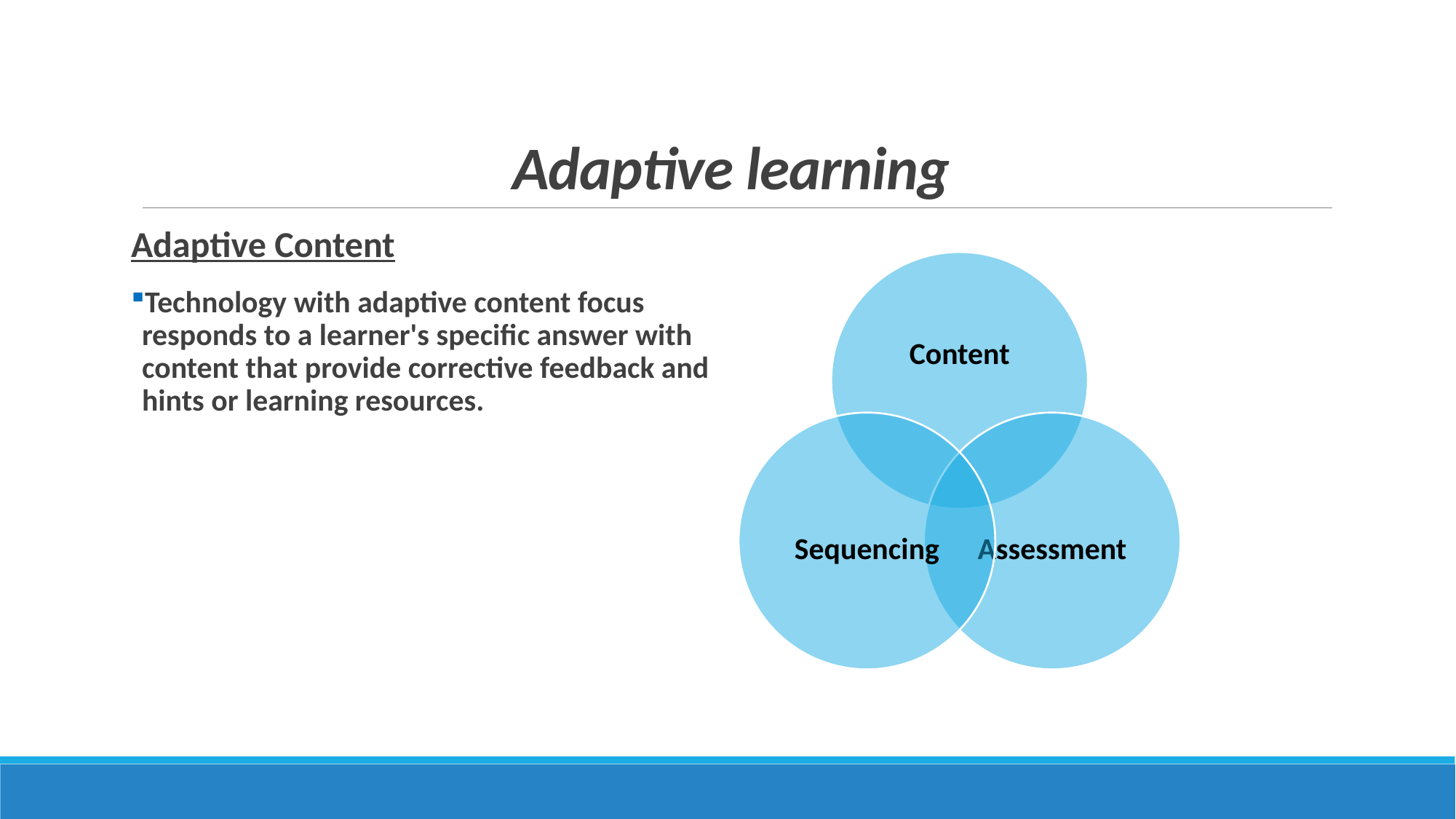

# Adaptive learning
Adaptive Content
Technology with adaptive content focus responds to a learner's specific answer with content that provide corrective feedback and hints or learning resources.
Content
Assessment
Sequencing